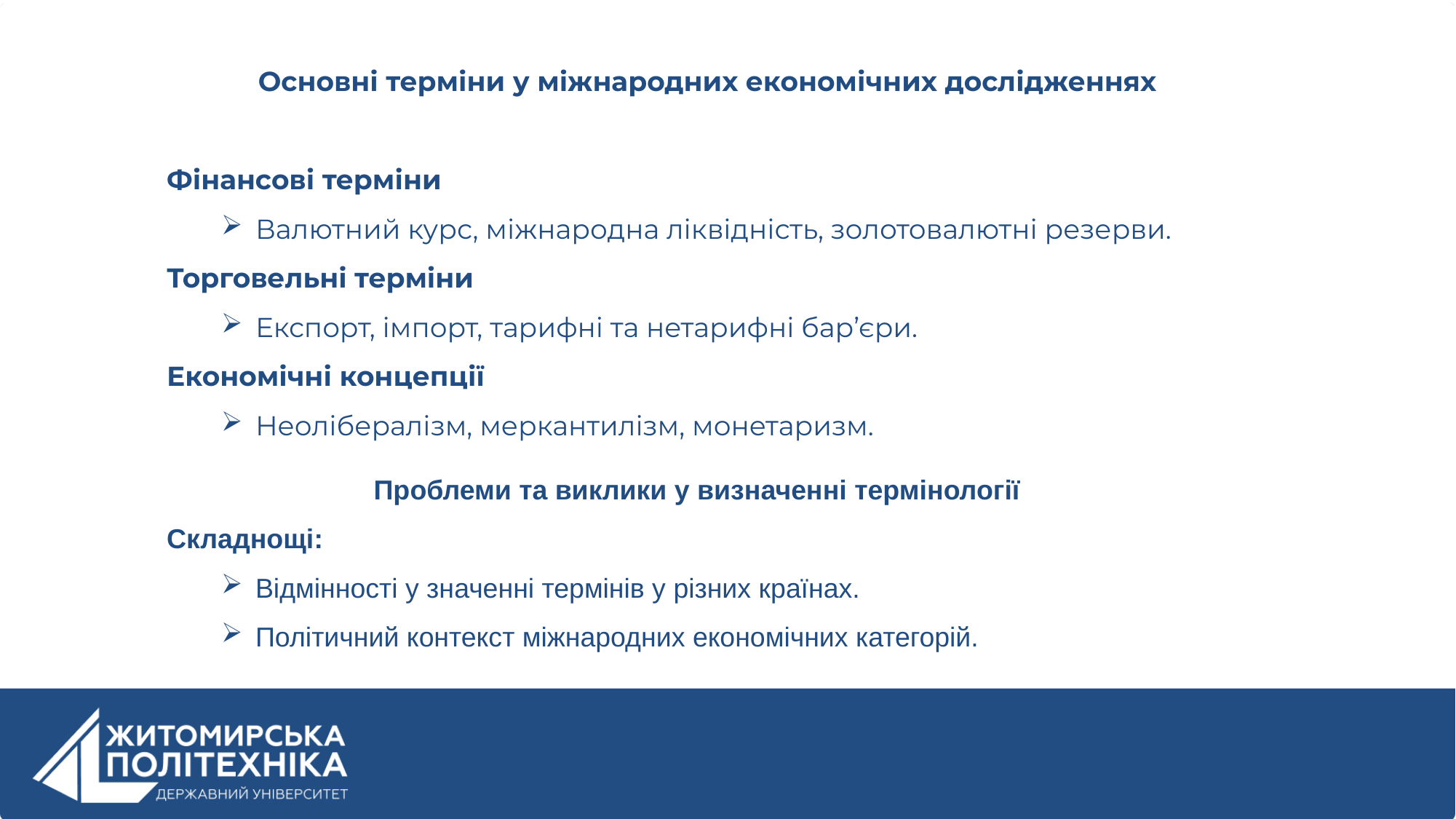

Основні терміни у міжнародних економічних дослідженнях

Фінансові терміни
Валютний курс, міжнародна ліквідність, золотовалютні резерви.
Торговельні терміни
Експорт, імпорт, тарифні та нетарифні бар’єри.
Економічні концепції
Неолібералізм, меркантилізм, монетаризм.
Проблеми та виклики у визначенні термінології
Складнощі:
Відмінності у значенні термінів у різних країнах.
Політичний контекст міжнародних економічних категорій.